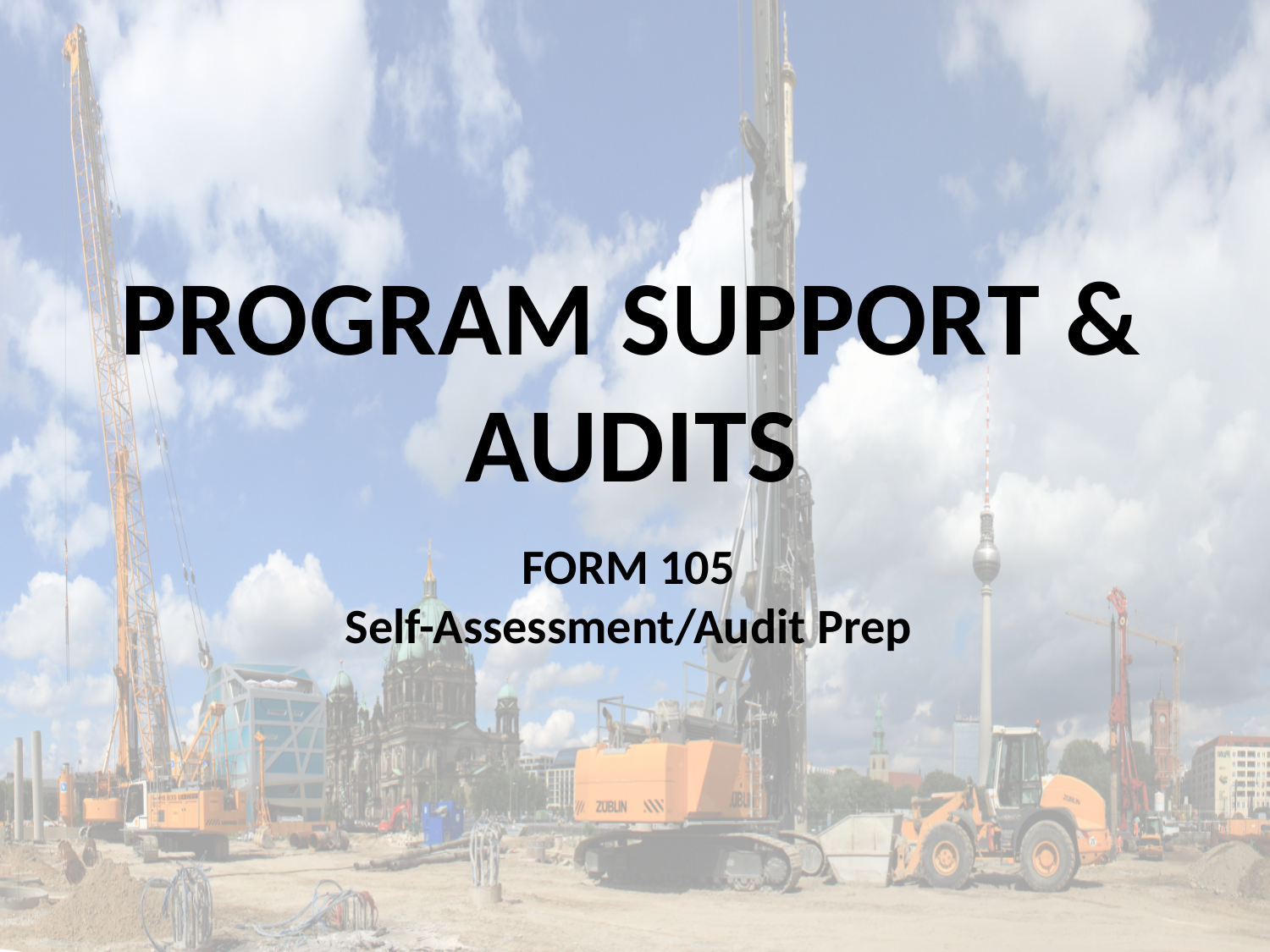

PROGRAM SUPPORT & AUDITS

FORM 105
Self-Assessment/Audit Prep